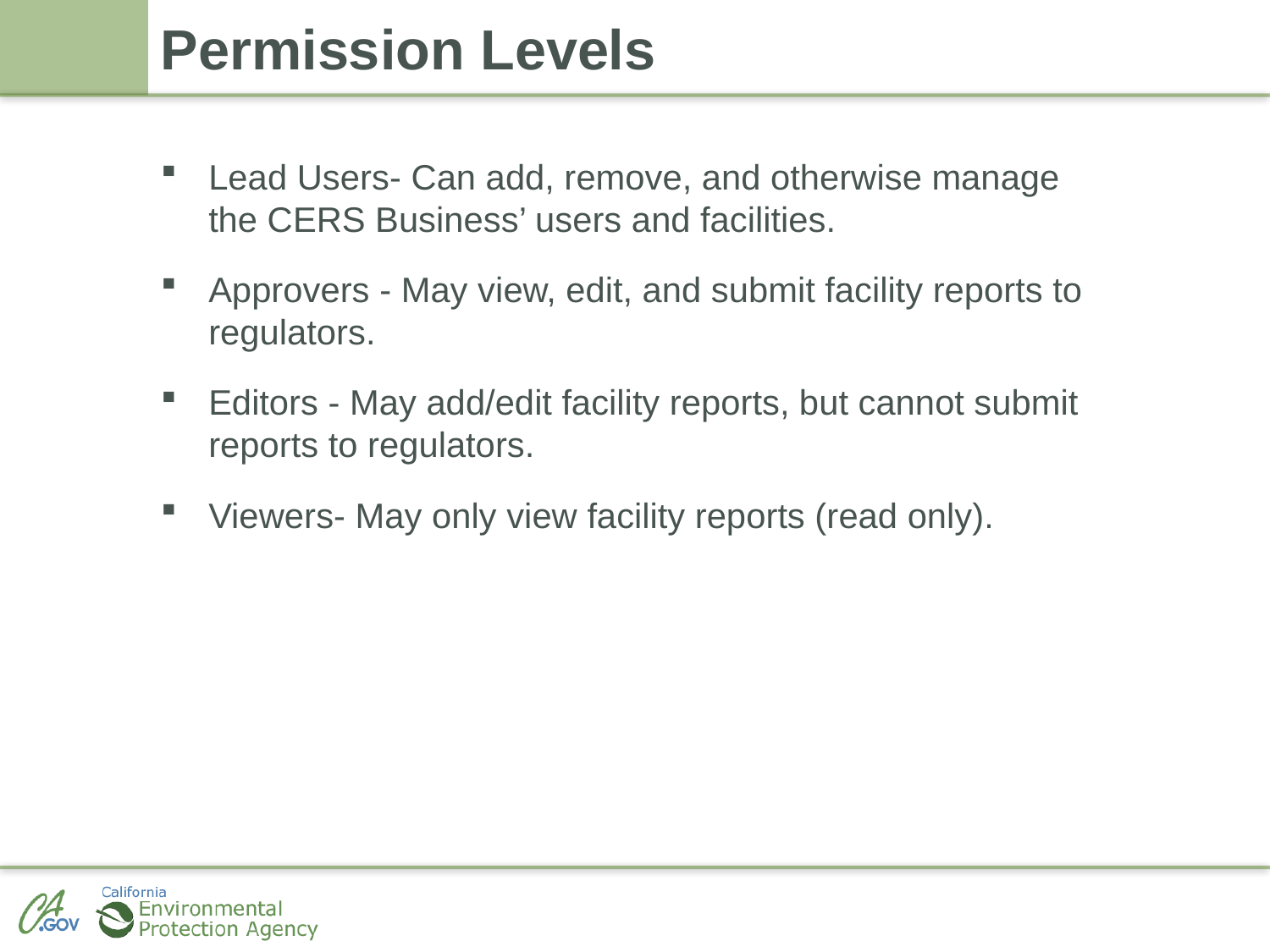

# Permission Levels
Lead Users- Can add, remove, and otherwise manage the CERS Business’ users and facilities.
Approvers - May view, edit, and submit facility reports to regulators.
Editors - May add/edit facility reports, but cannot submit reports to regulators.
Viewers- May only view facility reports (read only).